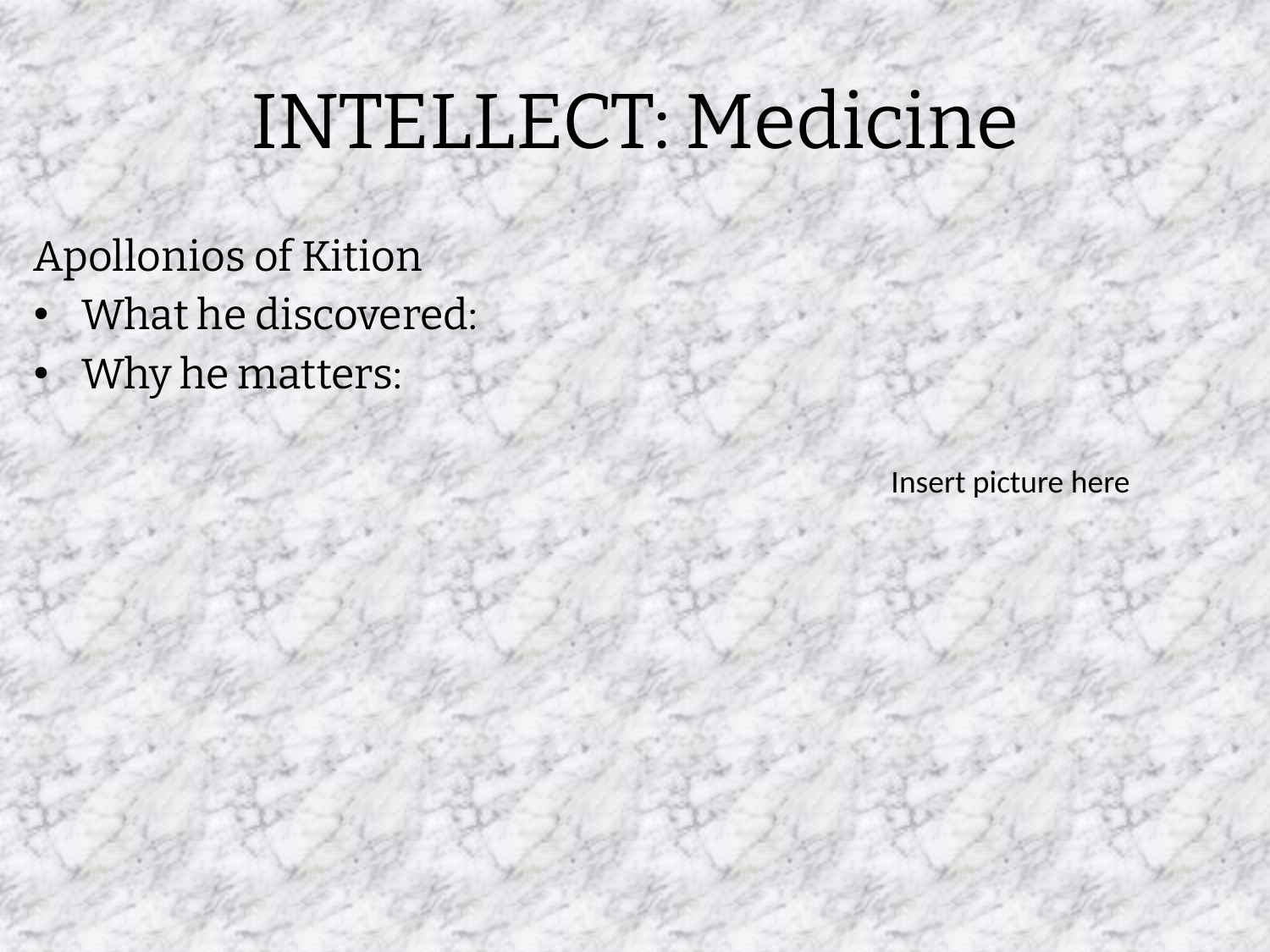

# INTELLECT: Medicine
Apollonios of Kition
What he discovered:
Why he matters:

Insert picture here